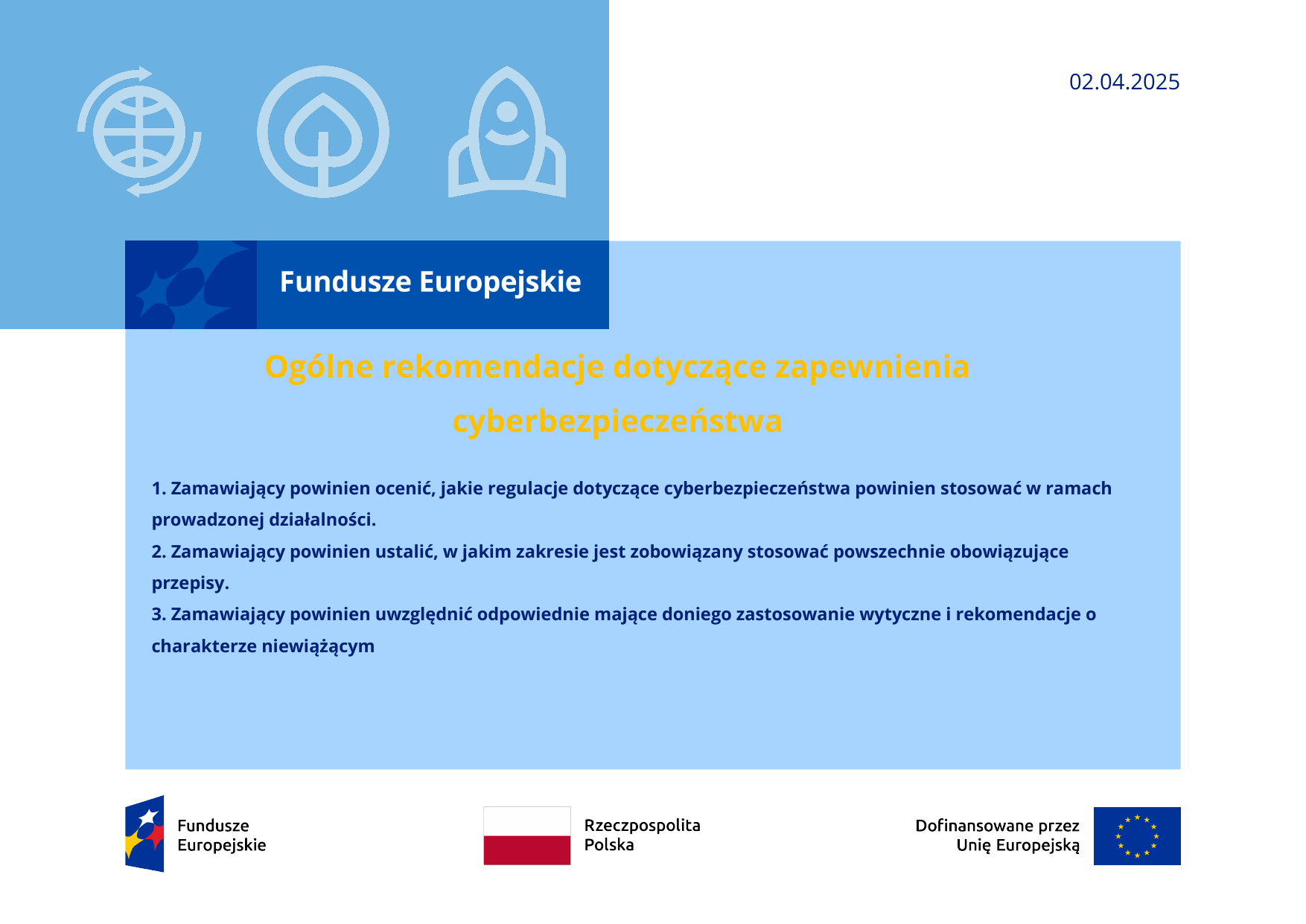

02.04.2025
Ogólne rekomendacje dotyczące zapewnienia cyberbezpieczeństwa
# 1. Zamawiający powinien ocenić, jakie regulacje dotyczące cyberbezpieczeństwa powinien stosować w ramach prowadzonej działalności. 2. Zamawiający powinien ustalić, w jakim zakresie jest zobowiązany stosować powszechnie obowiązujące przepisy. 3. Zamawiający powinien uwzględnić odpowiednie mające doniego zastosowanie wytyczne i rekomendacje o charakterze niewiążącym